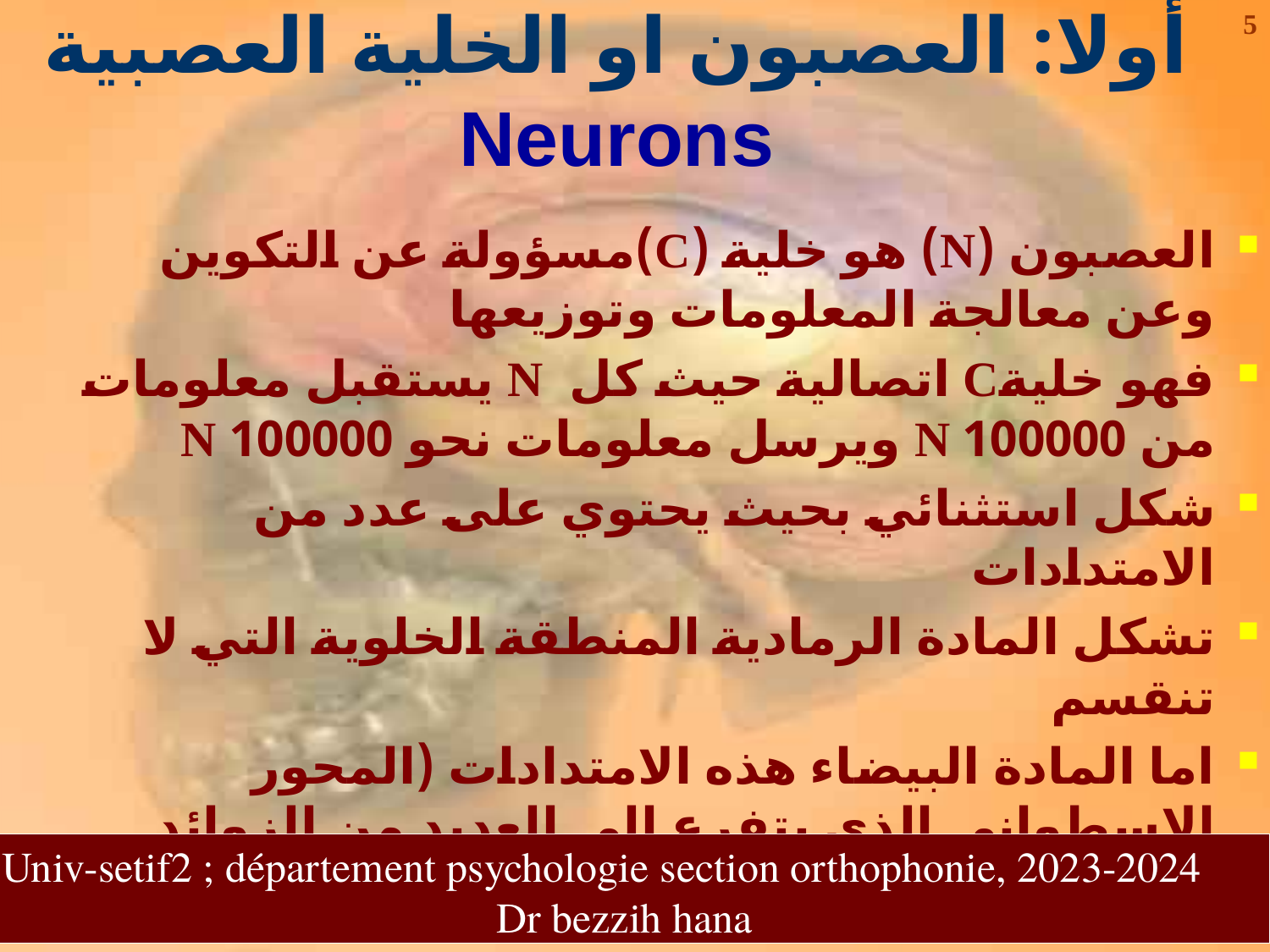

# أولا: العصبون او الخلية العصبية Neurons
العصبون (N) هو خلية (C)مسؤولة عن التكوين وعن معالجة المعلومات وتوزيعها
فهو خليةC اتصالية حيث كل  N يستقبل معلومات من 100000 N ويرسل معلومات نحو 100000 N
شكل استثنائي بحيث يحتوي على عدد من الامتدادات
تشكل المادة الرمادية المنطقة الخلوية التي لا تنقسم
اما المادة البيضاء هذه الامتدادات (المحور الاسطواني الذي يتفرع الى العديد من الزوائد الشجرية)

Univ-setif2 ; département psychologie section orthophonie, 2023-2024
Dr bezzih hana